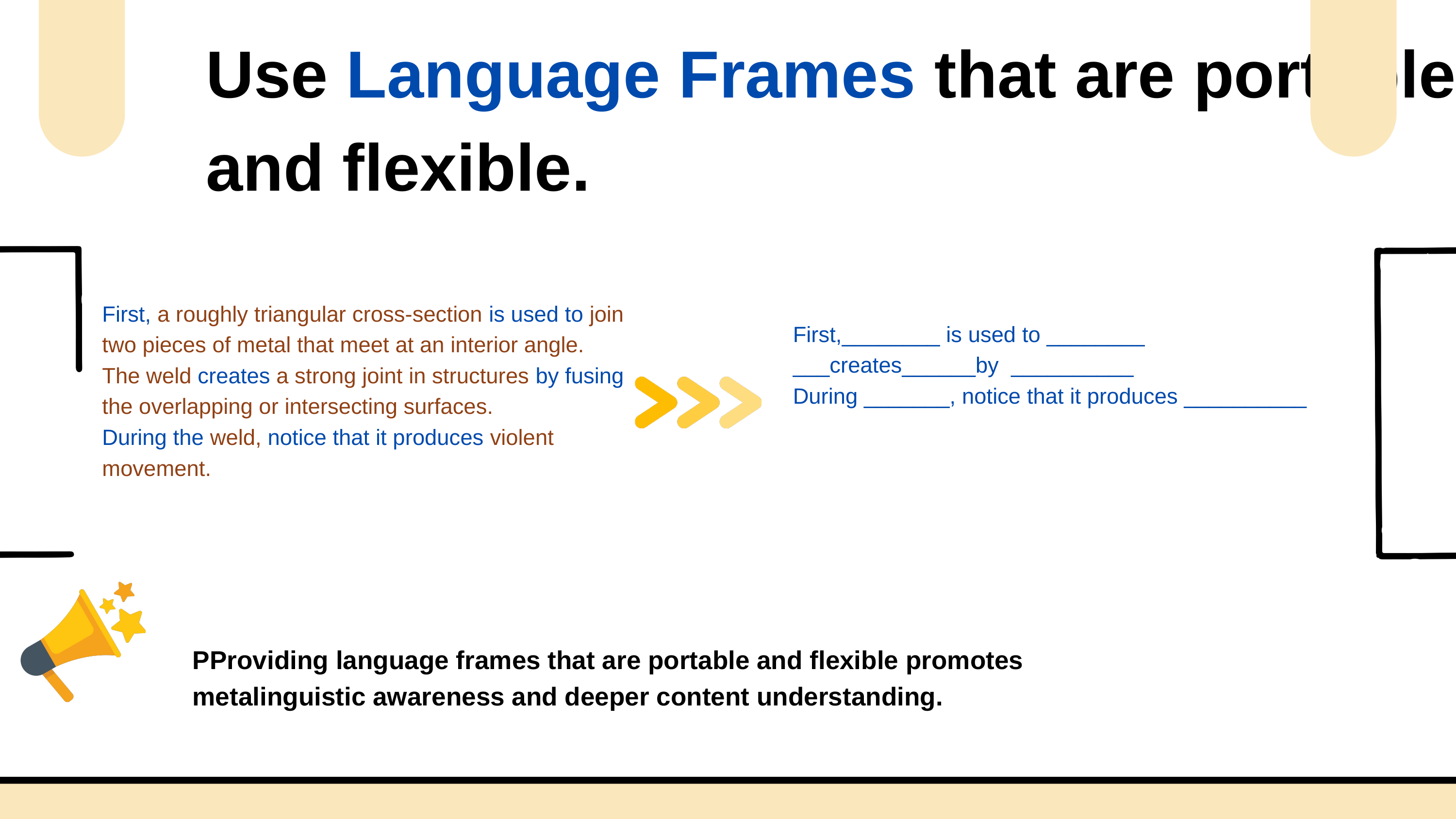

Use Language Frames that are portable and flexible.

First, a roughly triangular cross-section is used to join two pieces of metal that meet at an interior angle.
The weld creates a strong joint in structures by fusing the overlapping or intersecting surfaces.
During the weld, notice that it produces violent movement.
First,________ is used to ________
___creates______by  __________
During _______, notice that it produces __________

PProviding language frames that are portable and flexible promotes metalinguistic awareness and deeper content understanding.